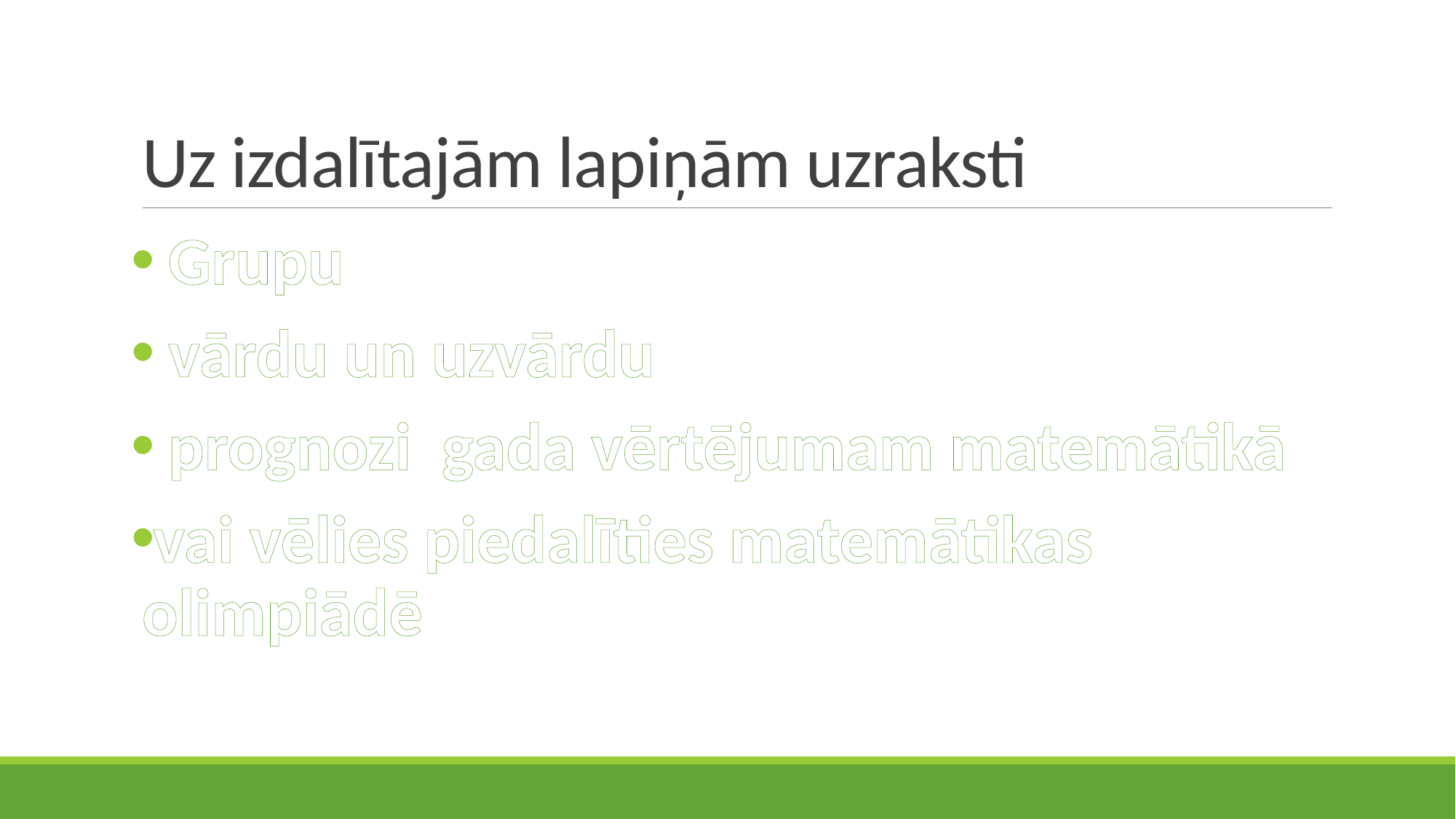

# Uz izdalītajām lapiņām uzraksti
 Grupu
 vārdu un uzvārdu
 prognozi  gada vērtējumam matemātikā
vai vēlies piedalīties matemātikas olimpiādē